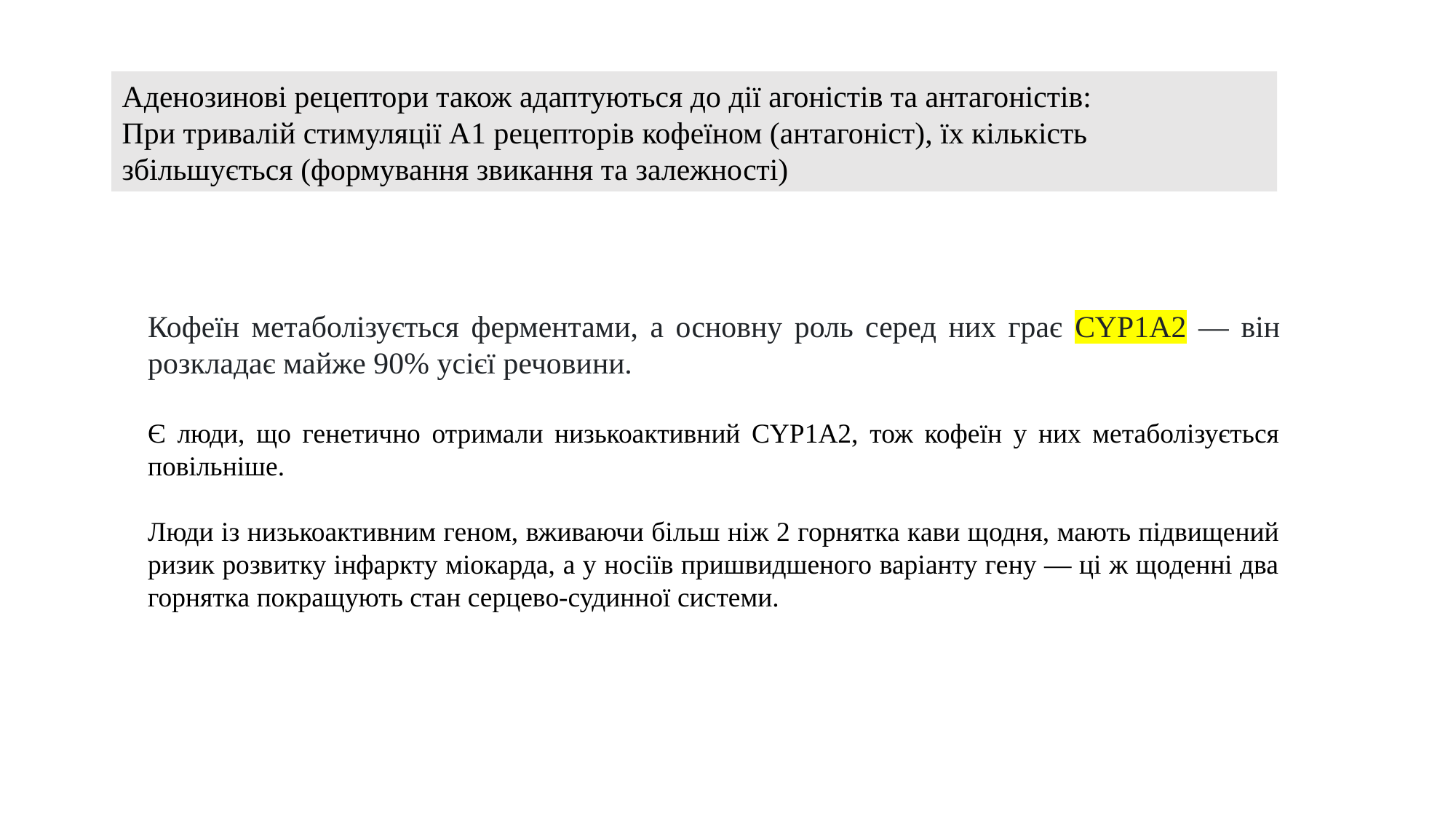

Аденозинові рецептори також адаптуються до дії агоністів та антагоністів:
При тривалій стимуляції А1 рецепторів кофеїном (антагоніст), їх кількість збільшується (формування звикання та залежності)
Кофеїн метаболізується ферментами, а основну роль серед них грає CYP1A2 — він розкладає майже 90% усієї речовини.

Є люди, що генетично отримали низькоактивний CYP1A2, тож кофеїн у них метаболізується повільніше.

Люди із низькоактивним геном, вживаючи більш ніж 2 горнятка кави щодня, мають підвищений ризик розвитку інфаркту міокарда, а у носіїв пришвидшеного варіанту гену — ці ж щоденні два горнятка покращують стан серцево-судинної системи.